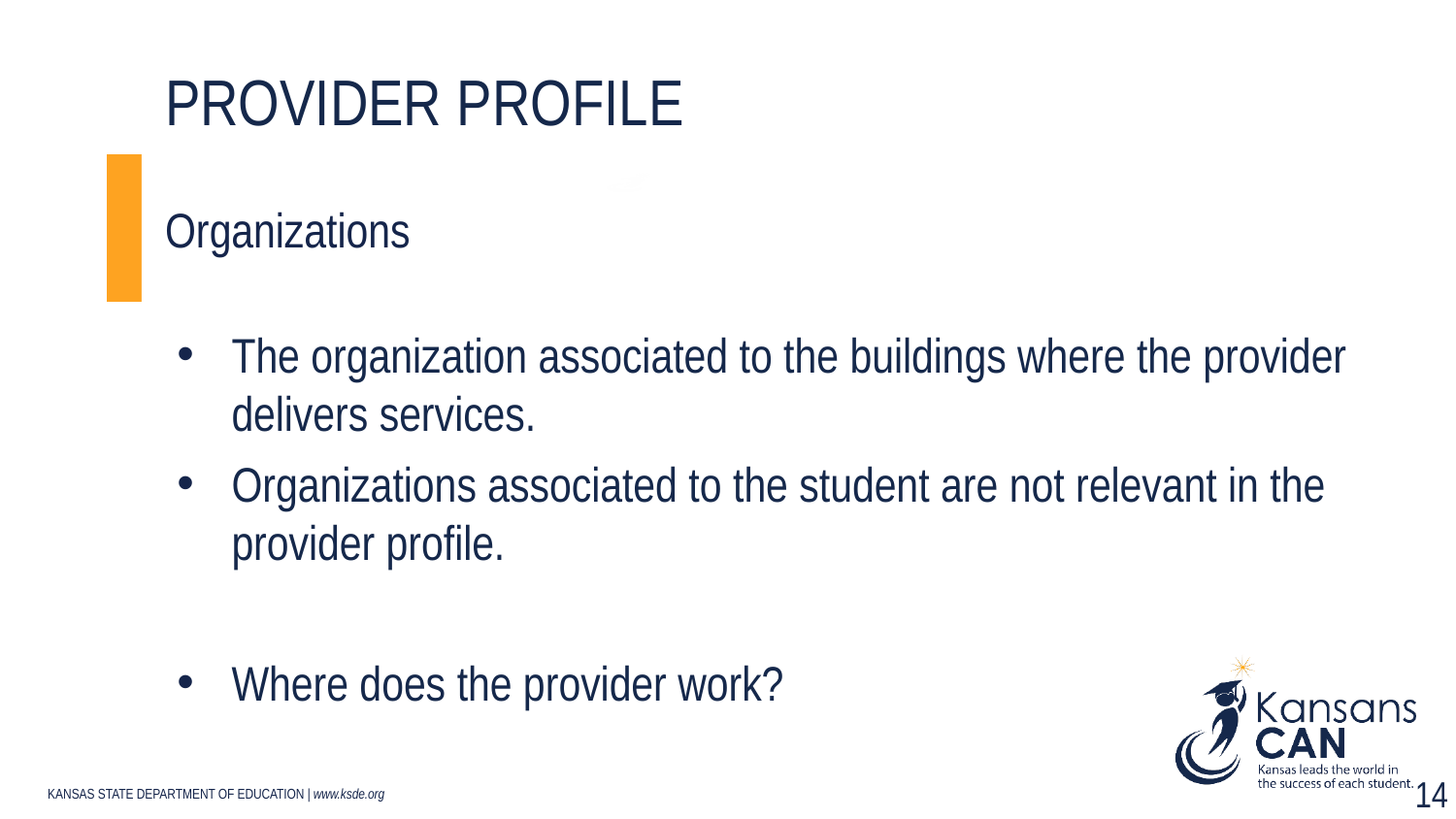

# Provider profile
Organizations
The organization associated to the buildings where the provider delivers services.
Organizations associated to the student are not relevant in the provider profile.

Where does the provider work?

14